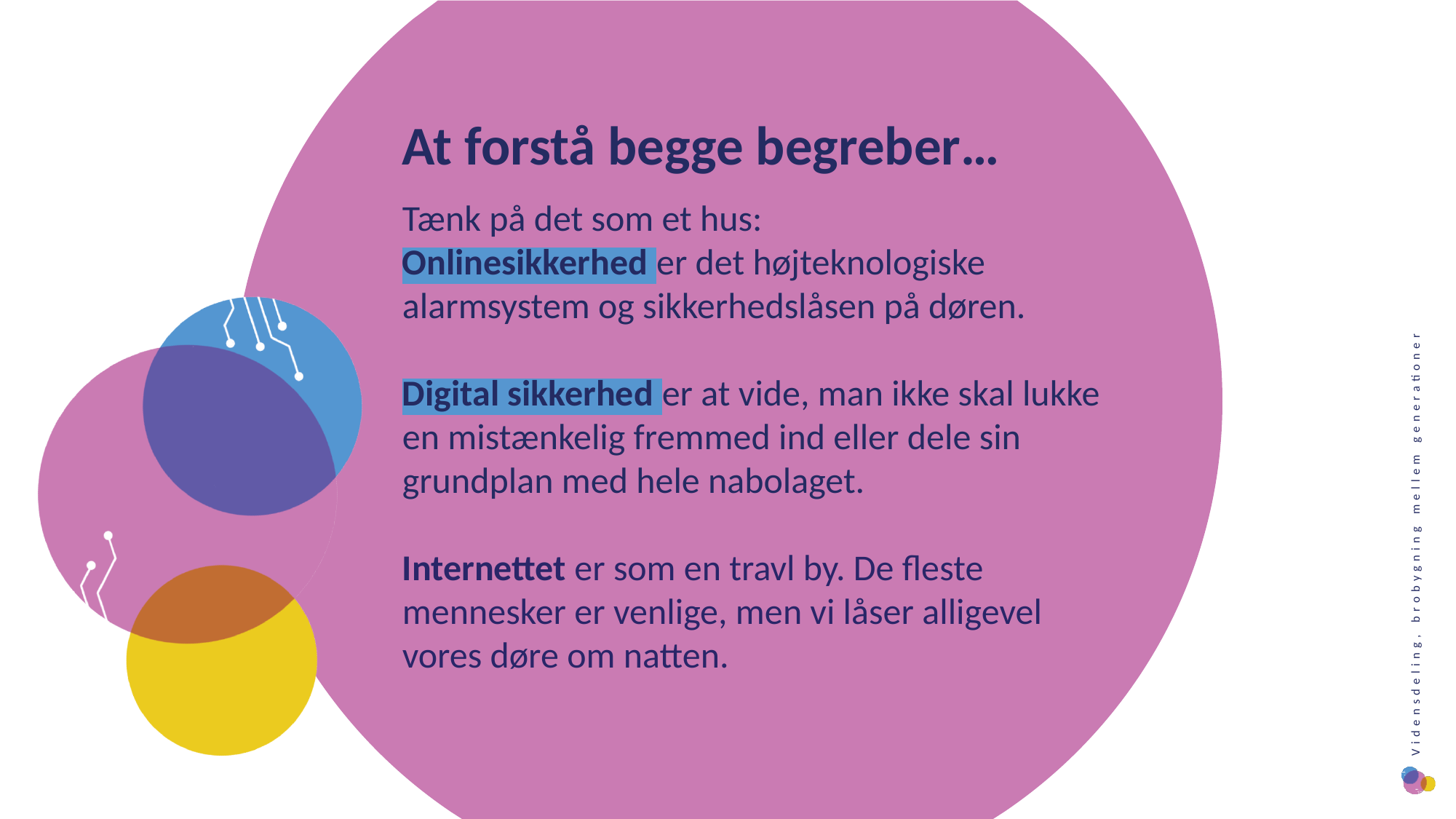

At forstå begge begreber…
Tænk på det som et hus:
Onlinesikkerhed er det højteknologiske alarmsystem og sikkerhedslåsen på døren.

Digital sikkerhed er at vide, man ikke skal lukke en mistænkelig fremmed ind eller dele sin grundplan med hele nabolaget.

Internettet er som en travl by. De fleste mennesker er venlige, men vi låser alligevel vores døre om natten.